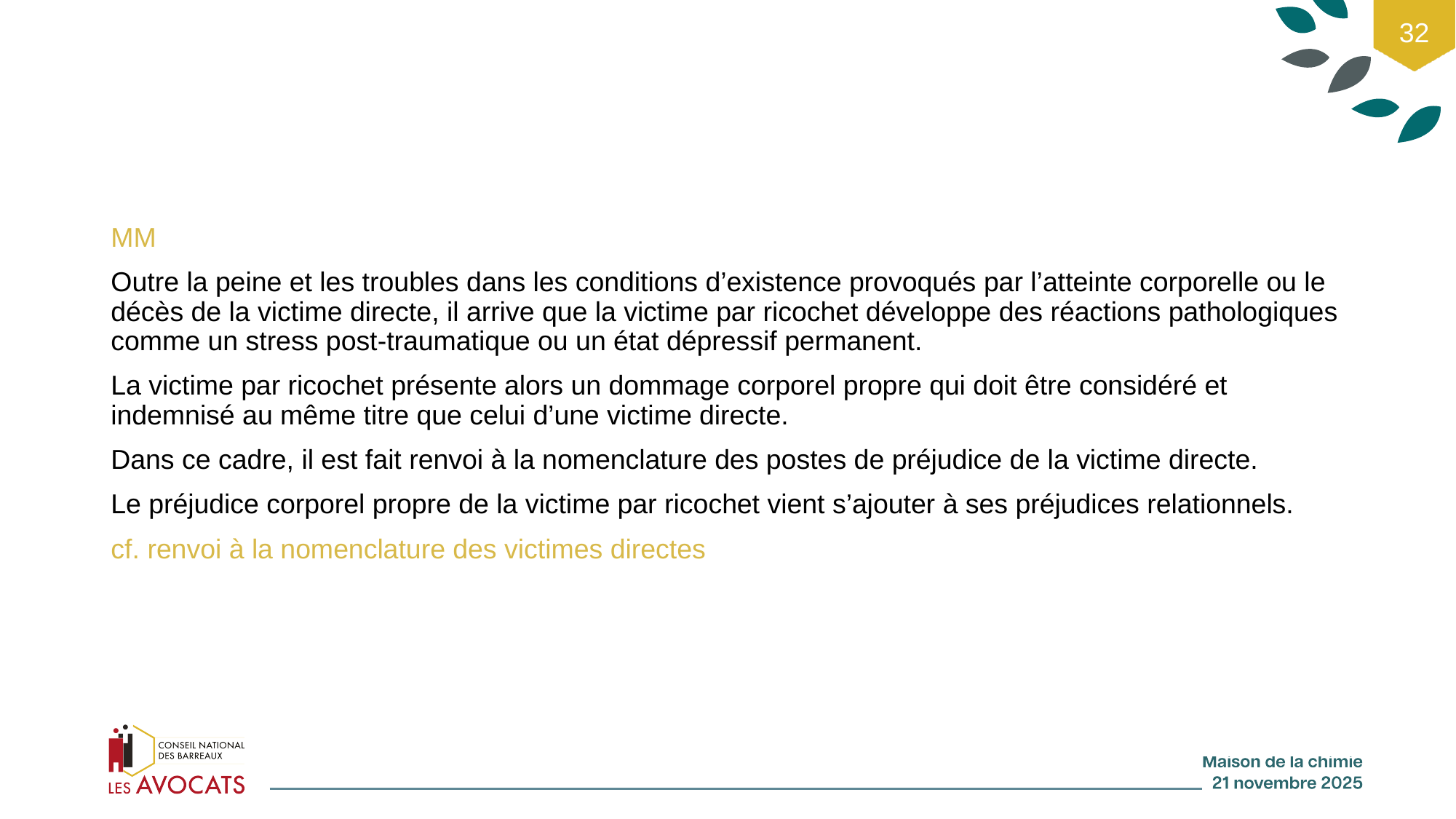

32
#
MM
Outre la peine et les troubles dans les conditions d’existence provoqués par l’atteinte corporelle ou le décès de la victime directe, il arrive que la victime par ricochet développe des réactions pathologiques comme un stress post-traumatique ou un état dépressif permanent.
La victime par ricochet présente alors un dommage corporel propre qui doit être considéré et indemnisé au même titre que celui d’une victime directe.
Dans ce cadre, il est fait renvoi à la nomenclature des postes de préjudice de la victime directe.
Le préjudice corporel propre de la victime par ricochet vient s’ajouter à ses préjudices relationnels.
cf. renvoi à la nomenclature des victimes directes